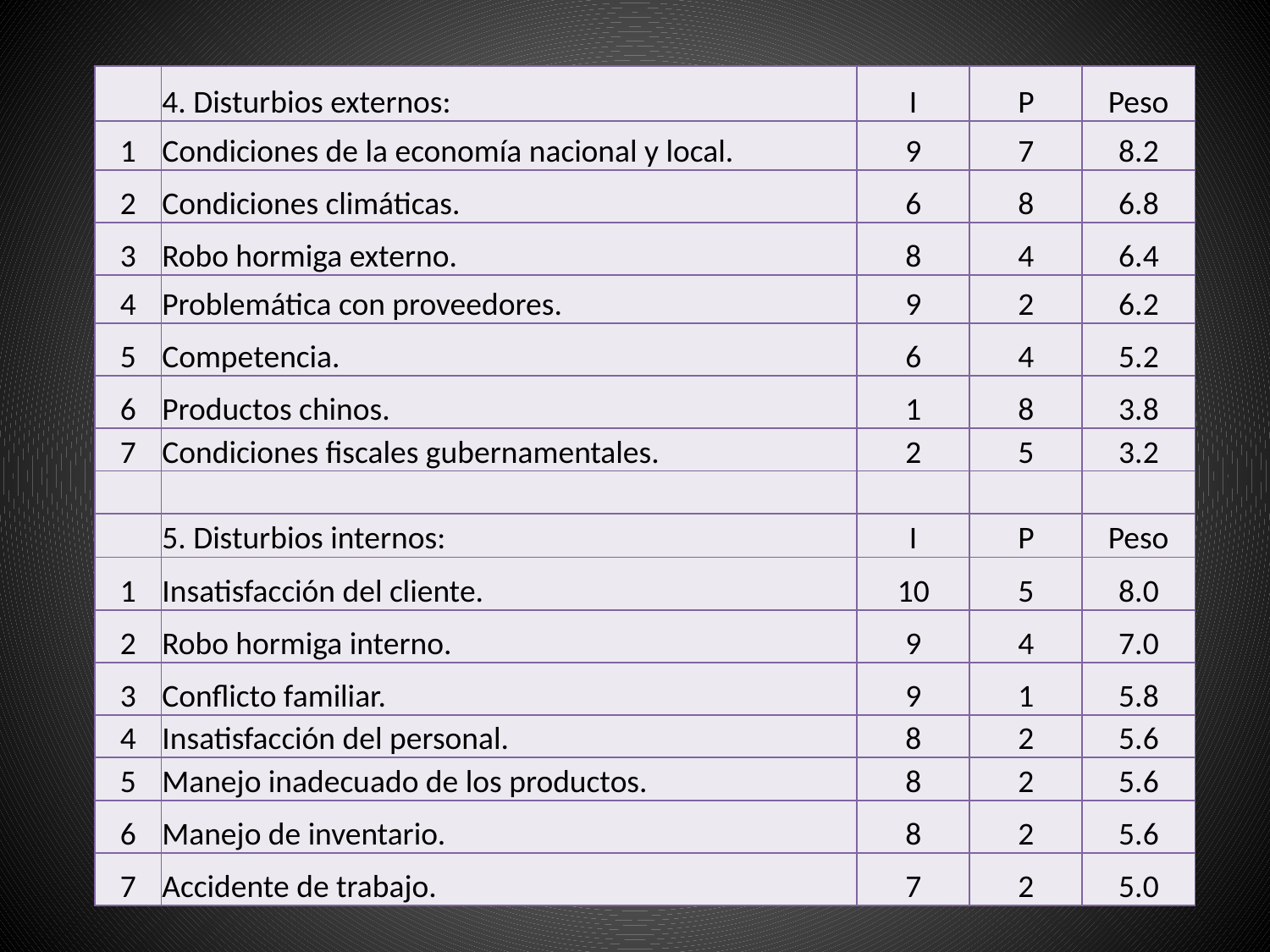

|  | 4. Disturbios externos: | I | P | Peso |
| --- | --- | --- | --- | --- |
| 1 | Condiciones de la economía nacional y local. | 9 | 7 | 8.2 |
| 2 | Condiciones climáticas. | 6 | 8 | 6.8 |
| 3 | Robo hormiga externo. | 8 | 4 | 6.4 |
| 4 | Problemática con proveedores. | 9 | 2 | 6.2 |
| 5 | Competencia. | 6 | 4 | 5.2 |
| 6 | Productos chinos. | 1 | 8 | 3.8 |
| 7 | Condiciones fiscales gubernamentales. | 2 | 5 | 3.2 |
|  |  |  |  |  |
|  | 5. Disturbios internos: | I | P | Peso |
| 1 | Insatisfacción del cliente. | 10 | 5 | 8.0 |
| 2 | Robo hormiga interno. | 9 | 4 | 7.0 |
| 3 | Conflicto familiar. | 9 | 1 | 5.8 |
| 4 | Insatisfacción del personal. | 8 | 2 | 5.6 |
| 5 | Manejo inadecuado de los productos. | 8 | 2 | 5.6 |
| 6 | Manejo de inventario. | 8 | 2 | 5.6 |
| 7 | Accidente de trabajo. | 7 | 2 | 5.0 |